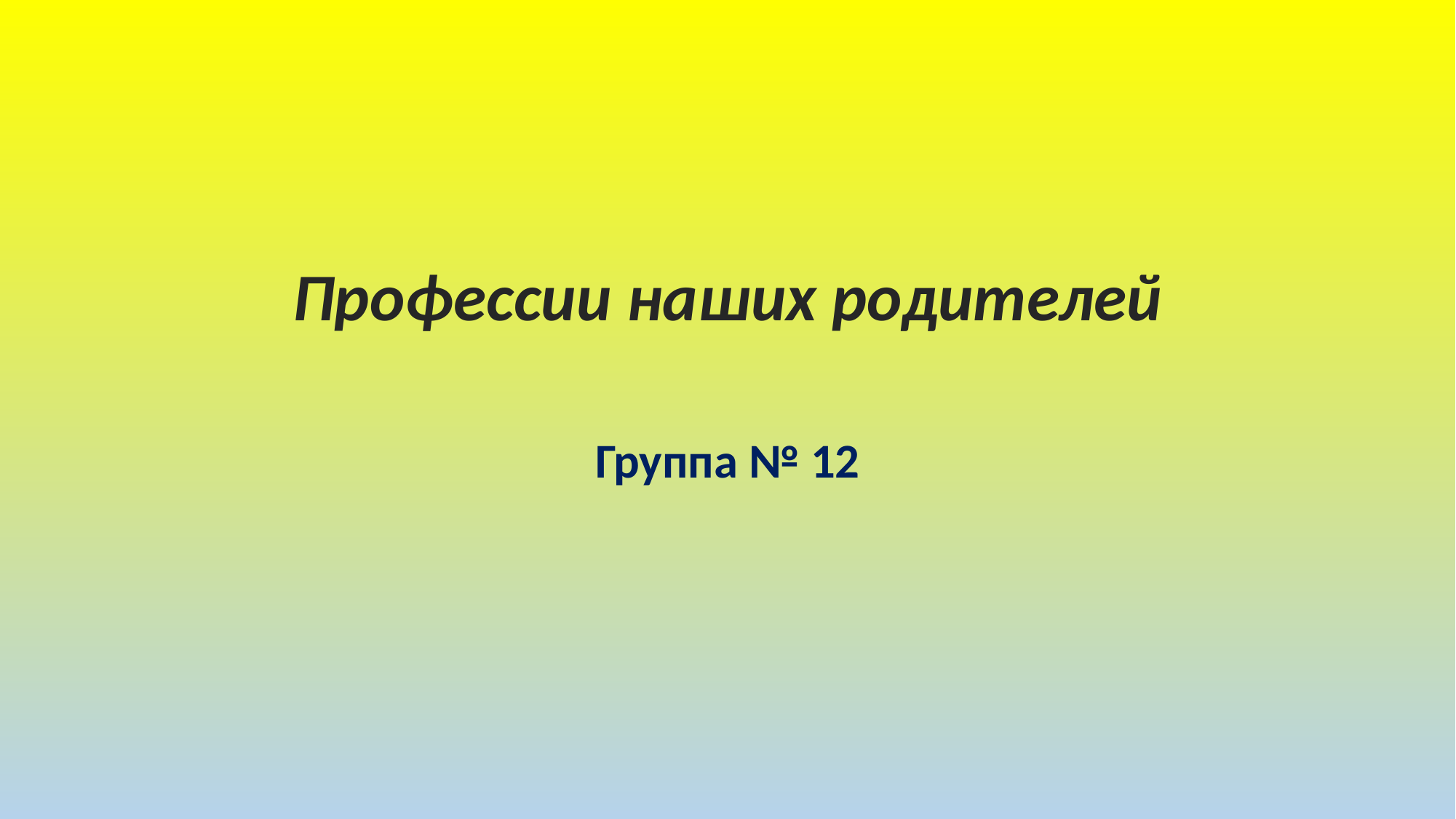

# Профессии наших родителей
Группа № 12